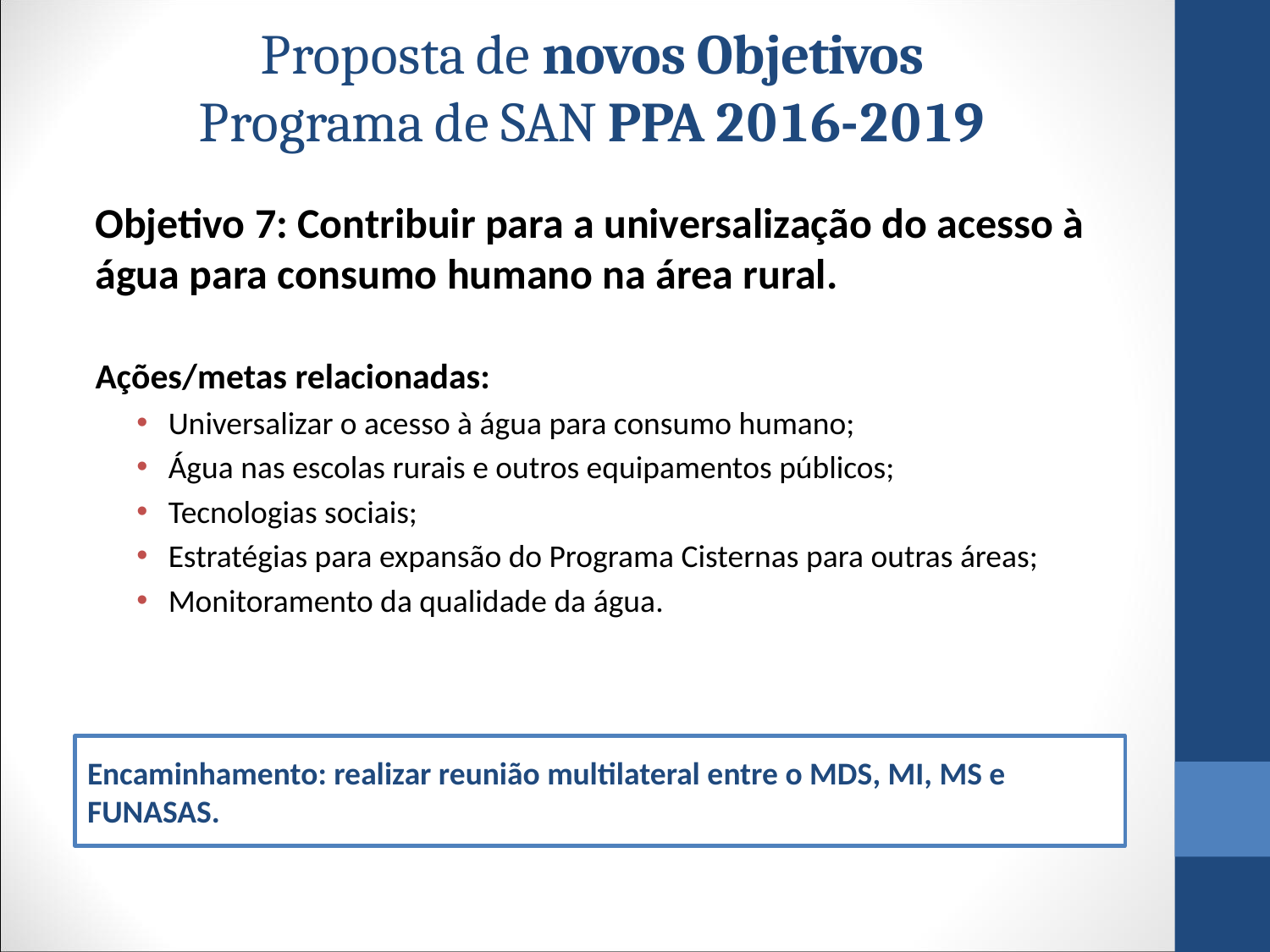

# Proposta de novos Objetivos Programa de SAN PPA 2016-2019
Objetivo 7: Contribuir para a universalização do acesso à água para consumo humano na área rural.

Ações/metas relacionadas:
Universalizar o acesso à água para consumo humano;
Água nas escolas rurais e outros equipamentos públicos;
Tecnologias sociais;
Estratégias para expansão do Programa Cisternas para outras áreas;
Monitoramento da qualidade da água.

Encaminhamento: realizar reunião multilateral entre o MDS, MI, MS e FUNASAS.